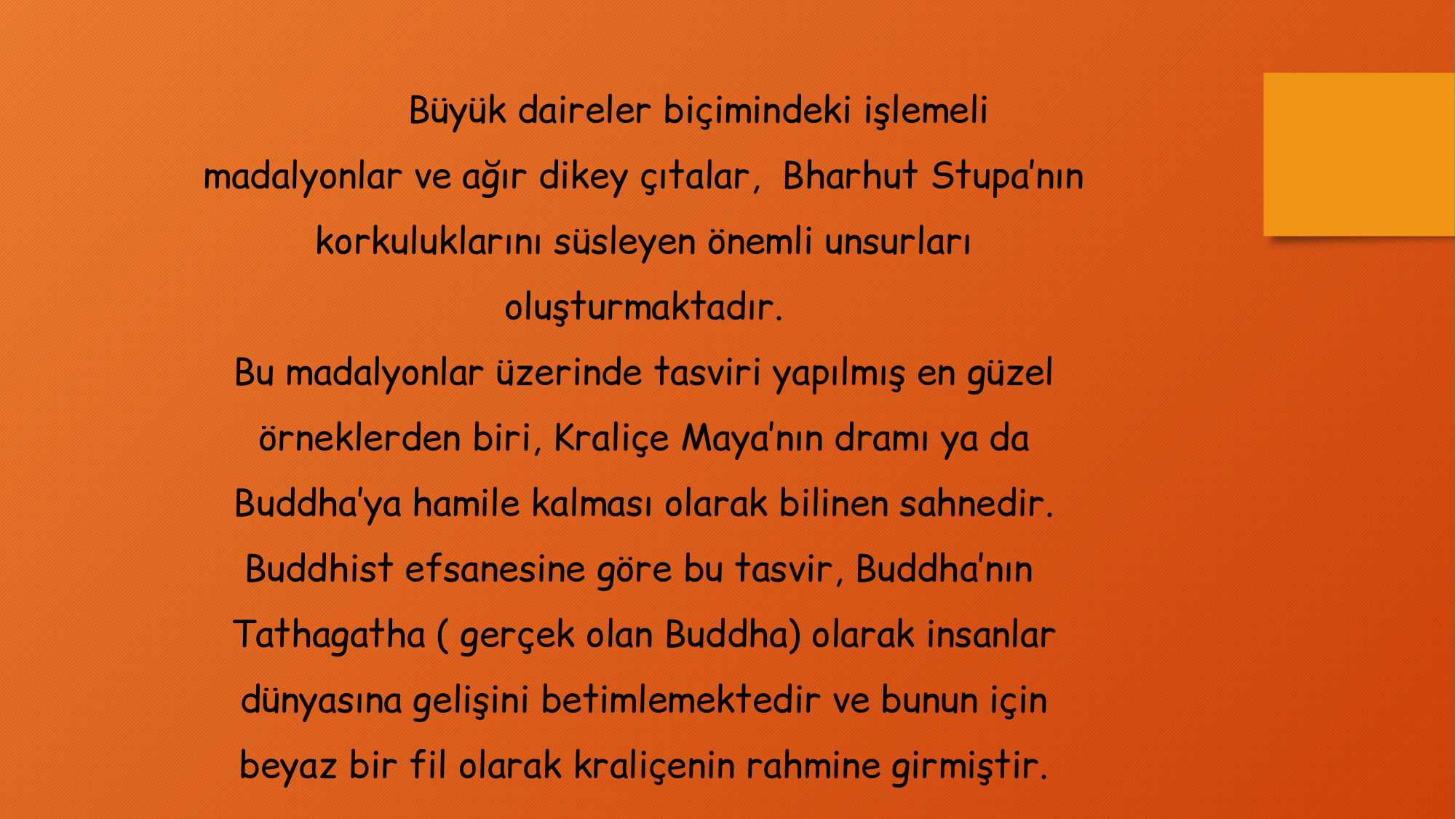

Büyük daireler biçimindeki işlemeli madalyonlar ve ağır dikey çıtalar,  Bharhut Stupa’nın korkuluklarını süsleyen önemli unsurları oluşturmaktadır.
Bu madalyonlar üzerinde tasviri yapılmış en güzel örneklerden biri, Kraliçe Maya’nın dramı ya da Buddha’ya hamile kalması olarak bilinen sahnedir. Buddhist efsanesine göre bu tasvir, Buddha’nın  Tathagatha ( gerçek olan Buddha) olarak insanlar dünyasına gelişini betimlemektedir ve bunun için beyaz bir fil olarak kraliçenin rahmine girmiştir.